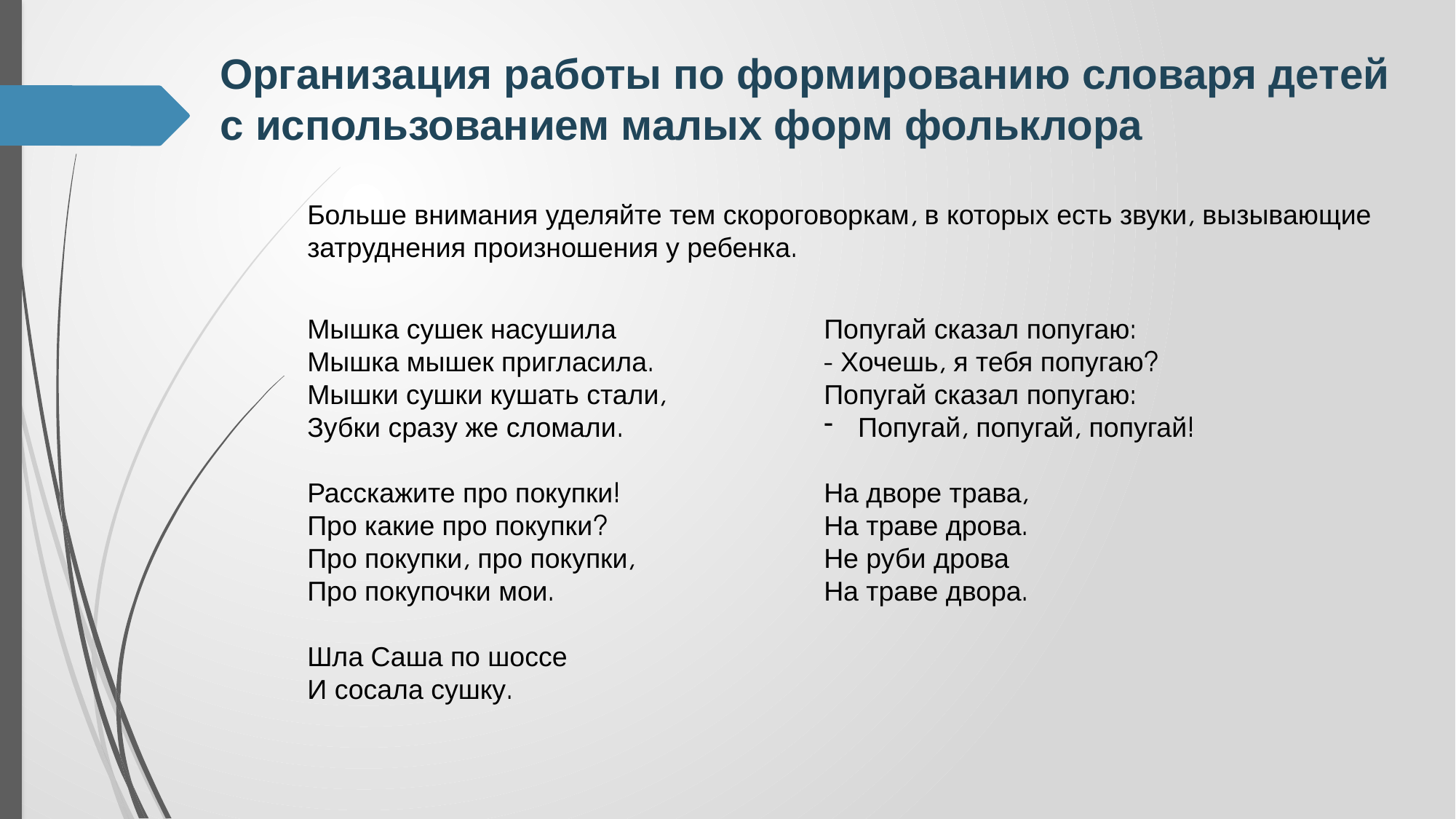

Организация работы по формированию словаря детей с использованием малых форм фольклора
Больше внимания уделяйте тем скороговоркам, в которых есть звуки, вызывающие затруднения произношения у ребенка.
Мышка сушек насушила
Мышка мышек пригласила.
Мышки сушки кушать стали,
Зубки сразу же сломали.

Расскажите про покупки!
Про какие про покупки?
Про покупки, про покупки,
Про покупочки мои.

Шла Саша по шоссе
И сосала сушку.

Попугай сказал попугаю:
- Хочешь, я тебя попугаю?
Попугай сказал попугаю:
Попугай, попугай, попугай!

На дворе трава,
На траве дрова.
Не руби дрова
На траве двора.